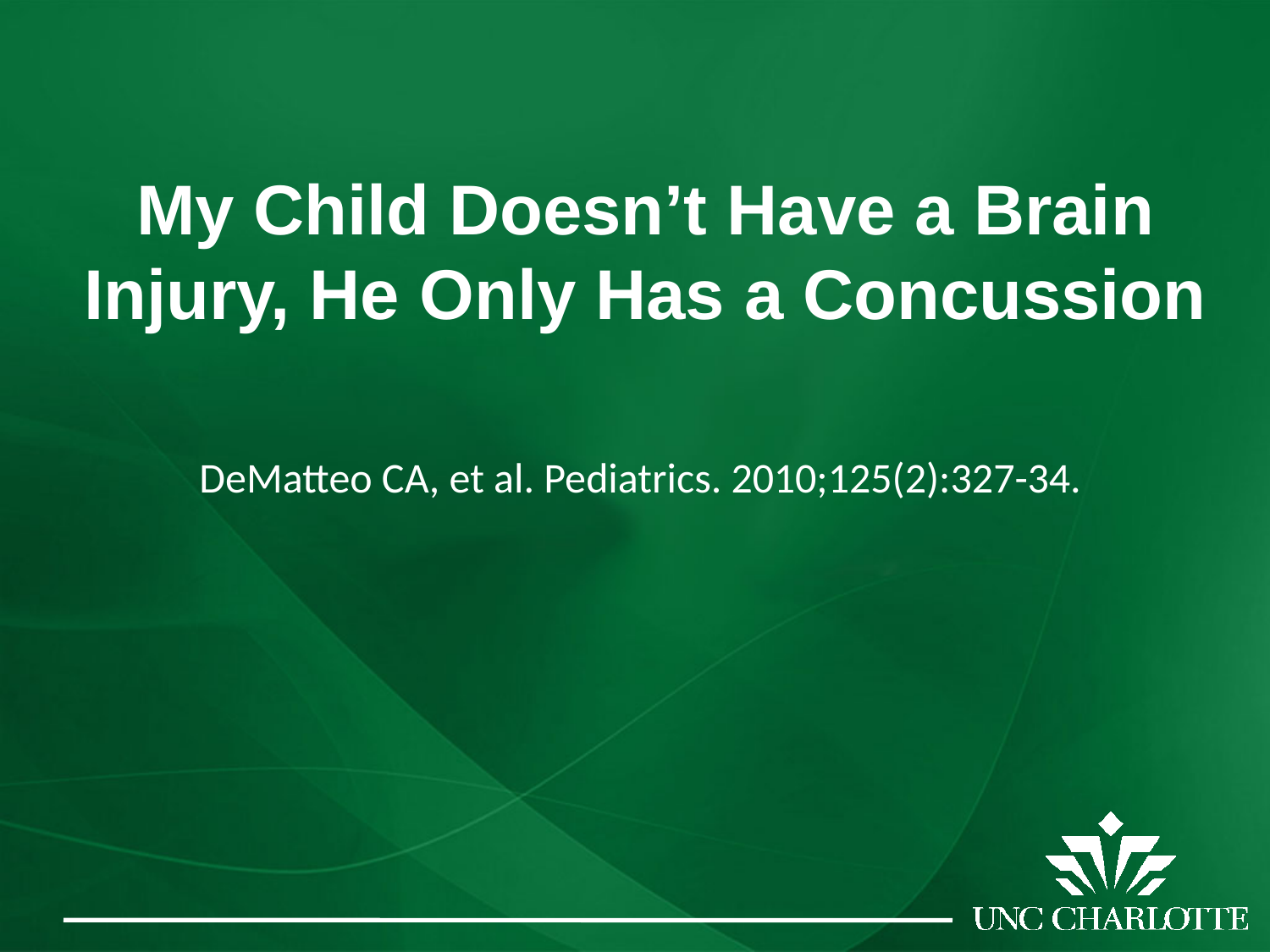

# My Child Doesn’t Have a Brain Injury, He Only Has a Concussion
DeMatteo CA, et al. Pediatrics. 2010;125(2):327-34.